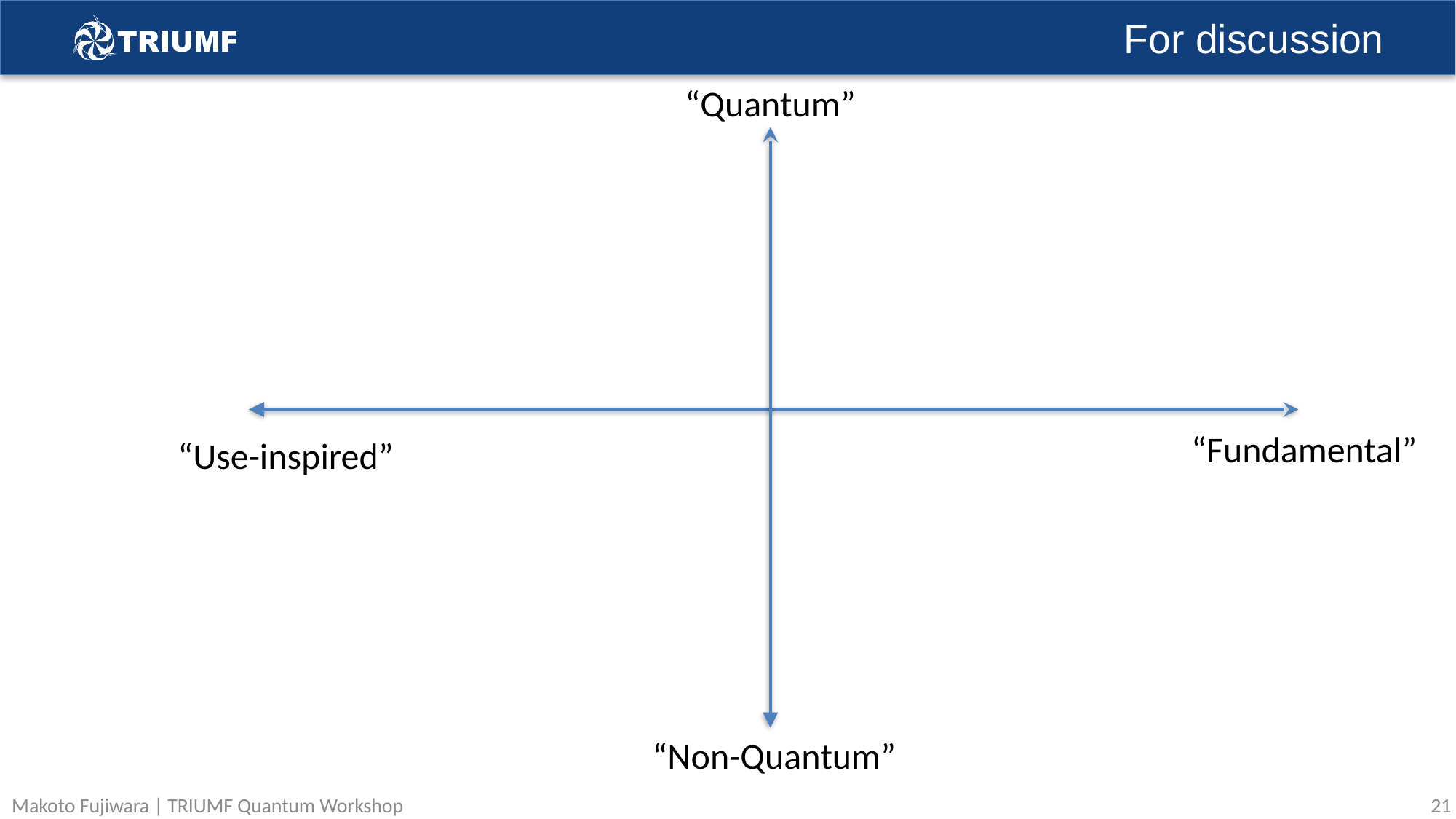

# For discussion
“Quantum”
“Fundamental”
“Use-inspired”
“Non-Quantum”
21